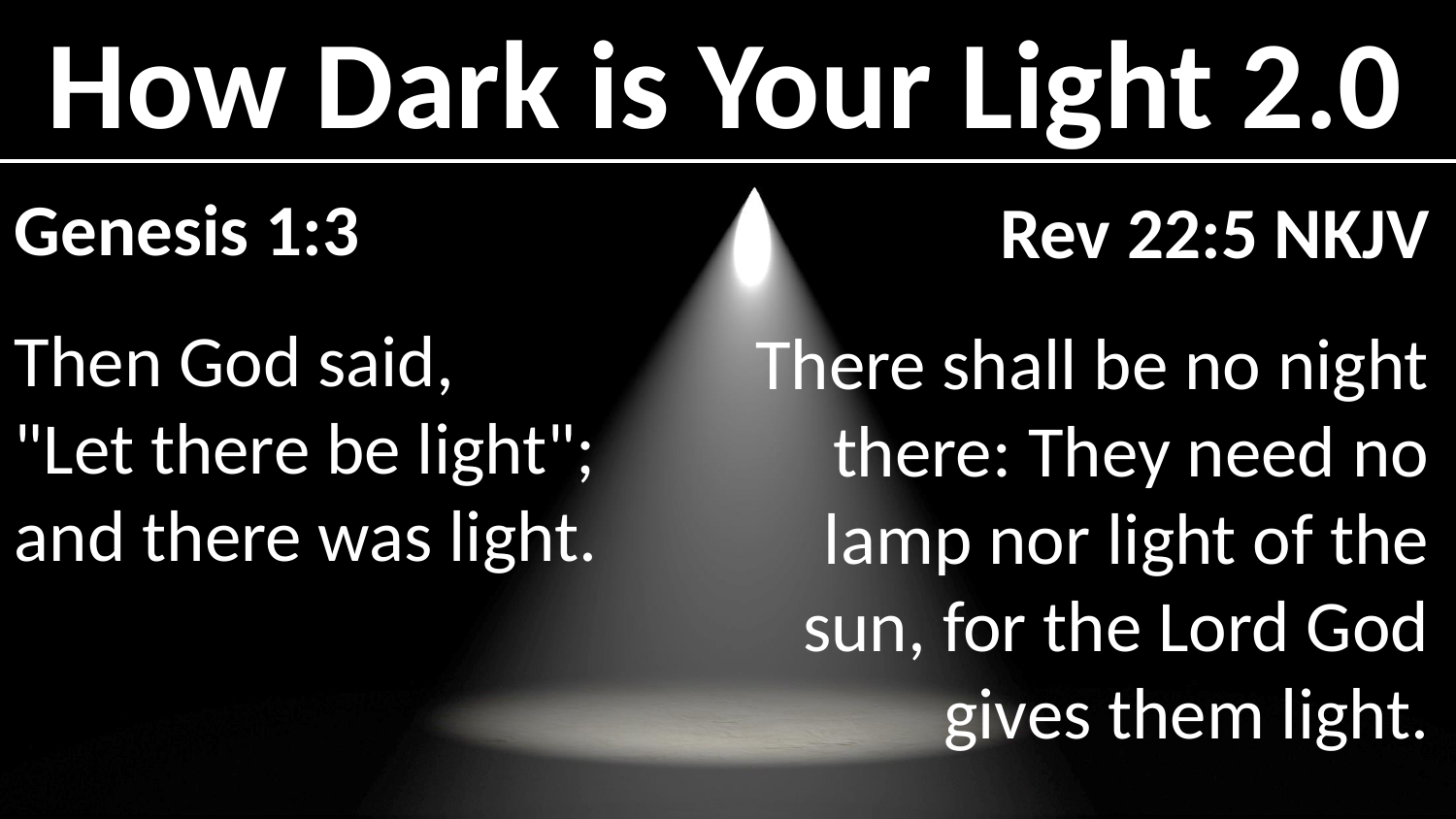

Genesis 1:3

Then God said,
"Let there be light"; and there was light.
Rev 22:5 NKJV

There shall be no night there: They need no lamp nor light of the sun, for the Lord God gives them light.